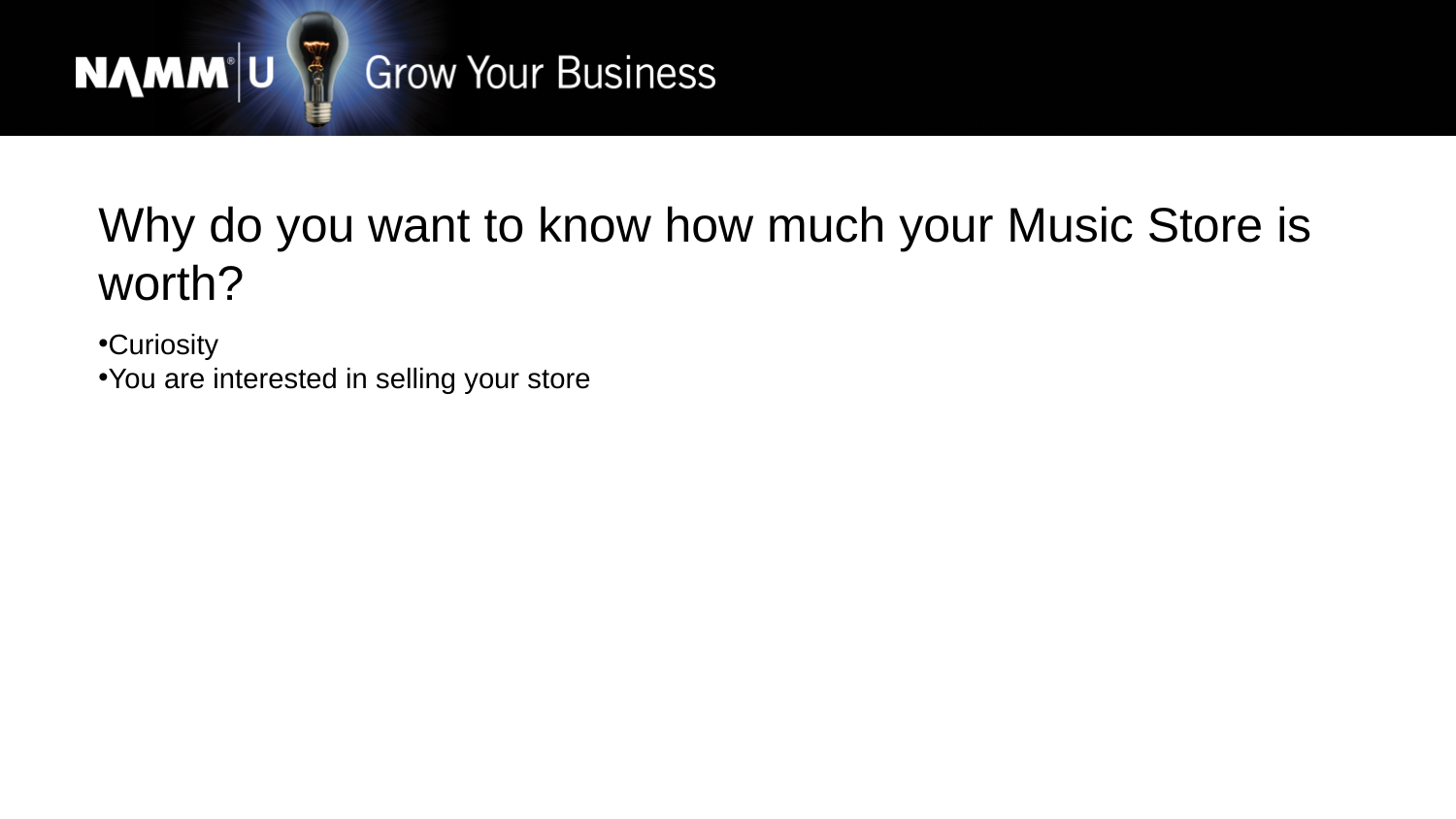

Why do you want to know how much your Music Store is worth?
Curiosity
You are interested in selling your store